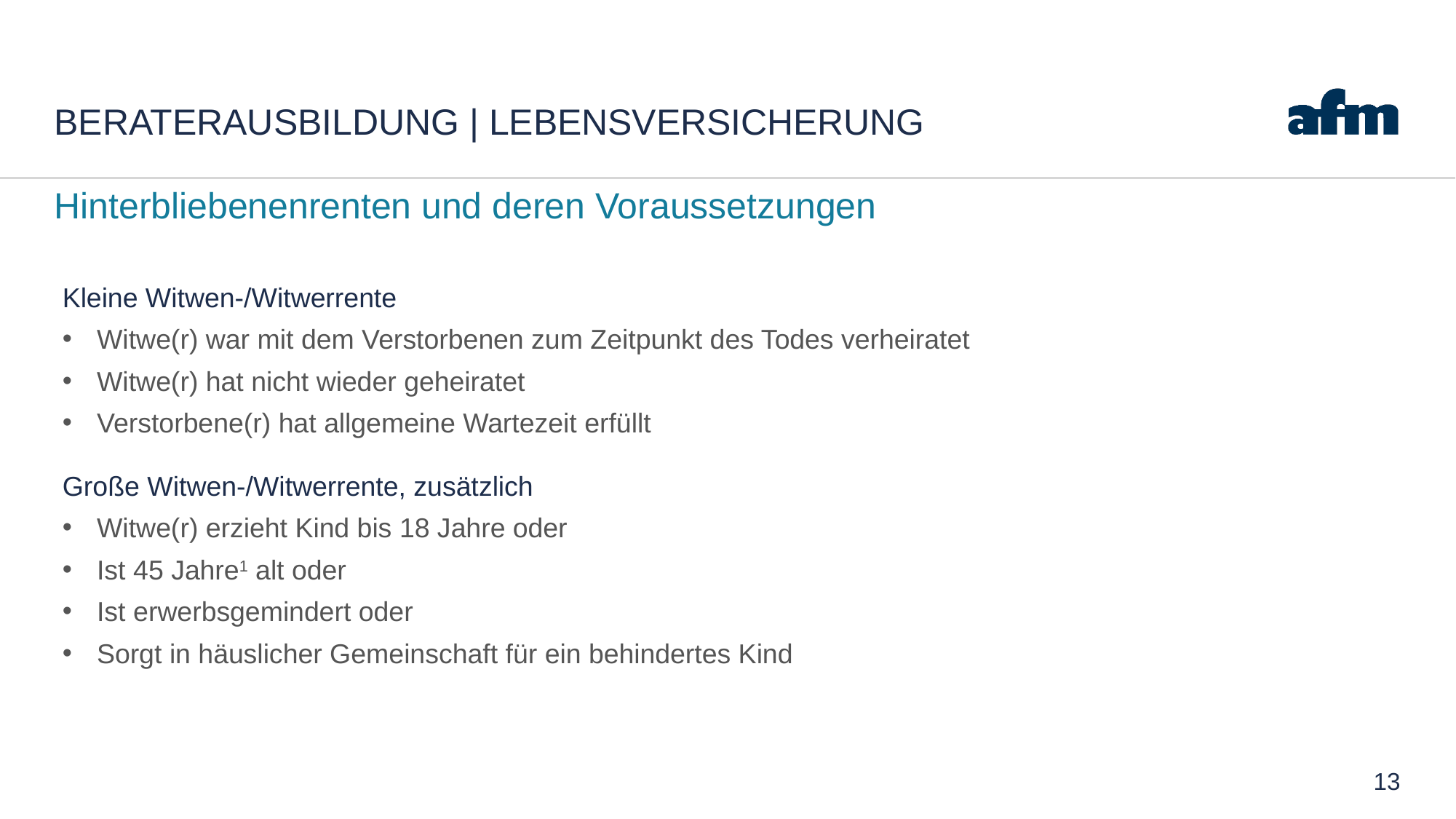

# Beraterausbildung | Lebensversicherung
Hinterbliebenenrenten und deren Voraussetzungen
Kleine Witwen-/Witwerrente
Witwe(r) war mit dem Verstorbenen zum Zeitpunkt des Todes verheiratet
Witwe(r) hat nicht wieder geheiratet
Verstorbene(r) hat allgemeine Wartezeit erfüllt
Große Witwen-/Witwerrente, zusätzlich
Witwe(r) erzieht Kind bis 18 Jahre oder
Ist 45 Jahre1 alt oder
Ist erwerbsgemindert oder
Sorgt in häuslicher Gemeinschaft für ein behindertes Kind

13